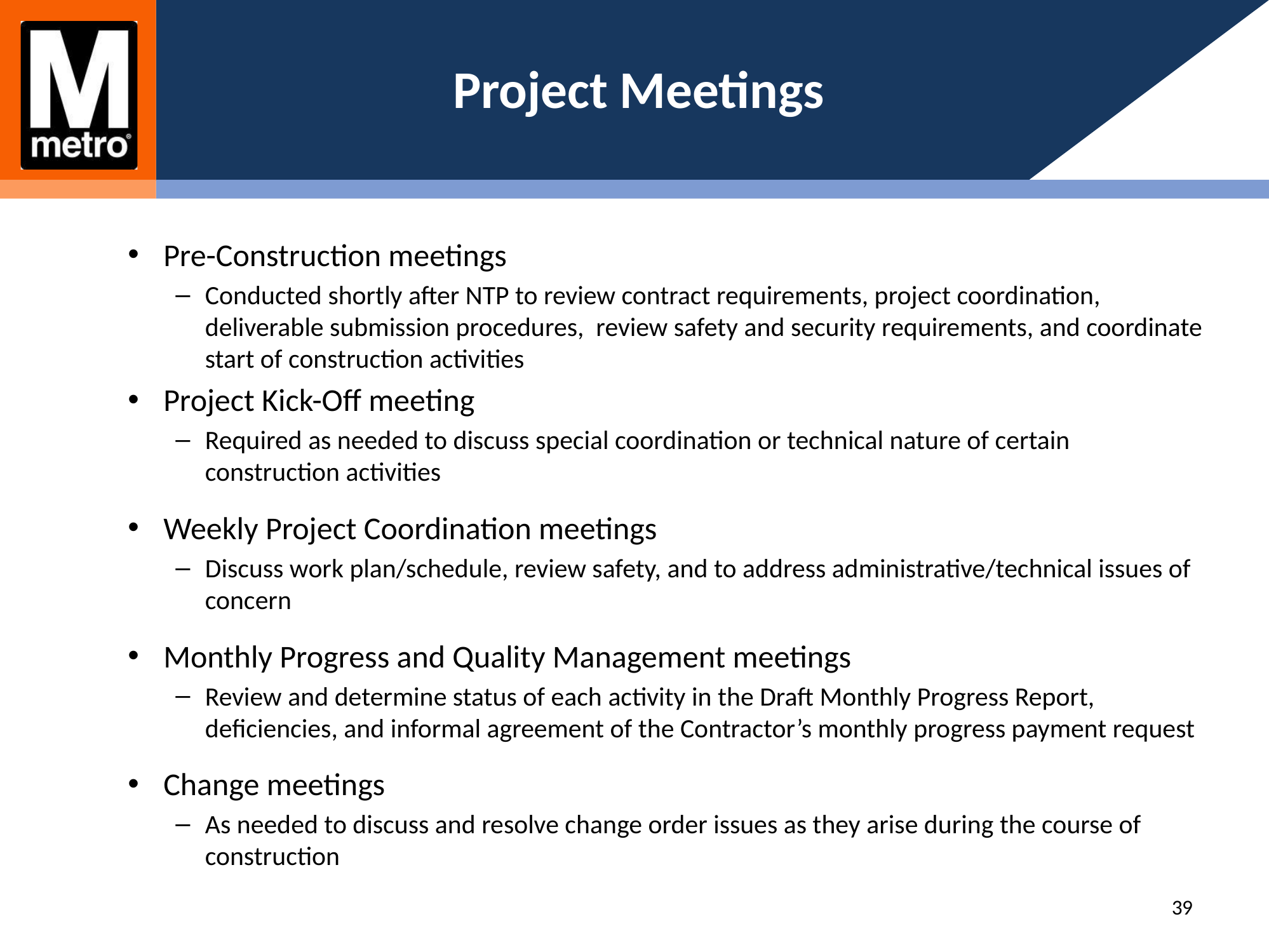

# Project Meetings
Pre-Construction meetings
Conducted shortly after NTP to review contract requirements, project coordination,  deliverable submission procedures,  review safety and security requirements, and coordinate start of construction activities
Project Kick-Off meeting
Required as needed to discuss special coordination or technical nature of certain construction activities

Weekly Project Coordination meetings
Discuss work plan/schedule, review safety, and to address administrative/technical issues of concern

Monthly Progress and Quality Management meetings
Review and determine status of each activity in the Draft Monthly Progress Report, deficiencies, and informal agreement of the Contractor’s monthly progress payment request

Change meetings
As needed to discuss and resolve change order issues as they arise during the course of construction
39